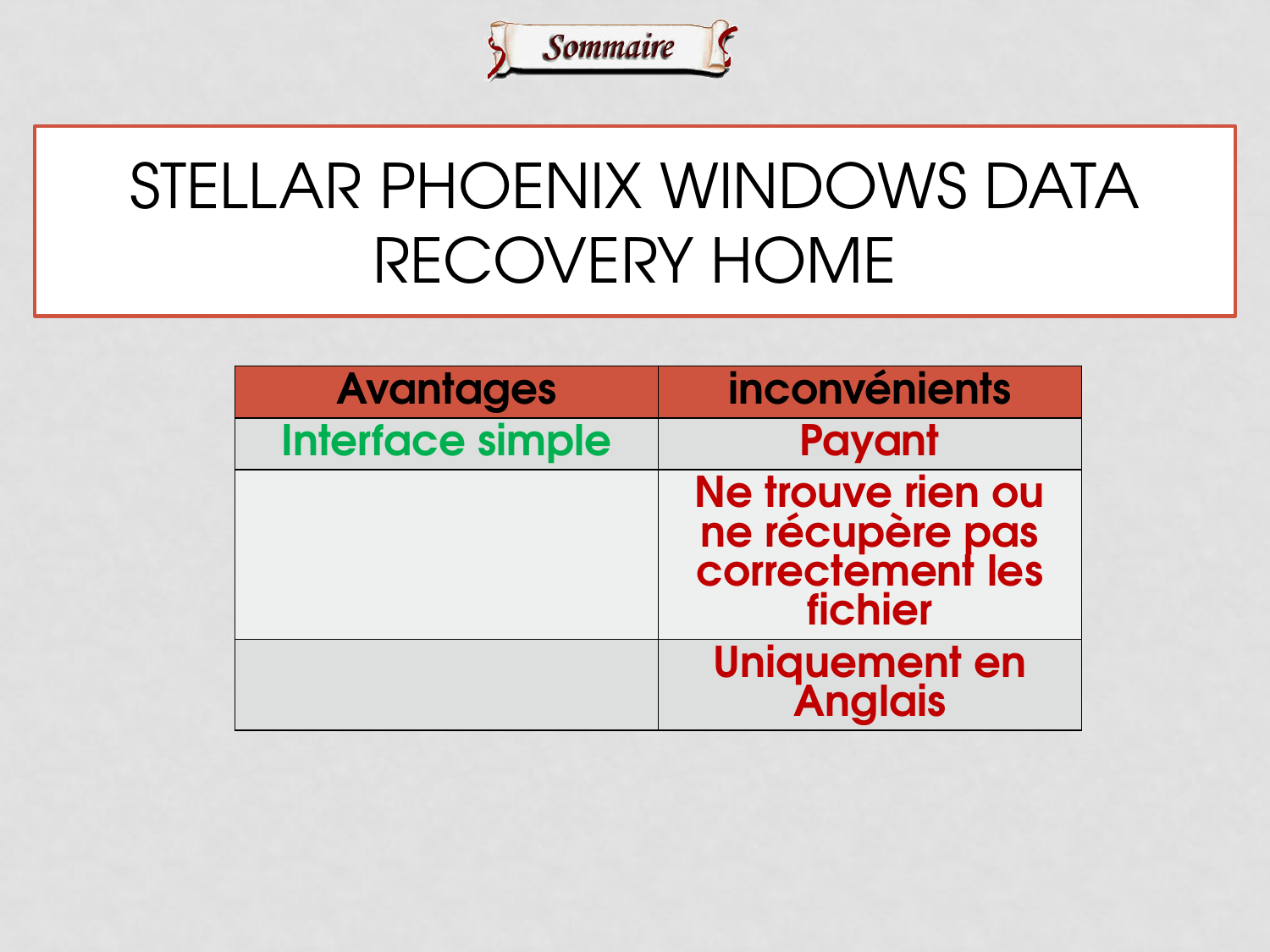

Stellar Phoenix Windows Data Recovery Home
| Avantages | inconvénients |
| --- | --- |
| Interface simple | Payant |
|  | Ne trouve rien ou ne récupère pas correctement les fichier |
|  | Uniquement en Anglais |